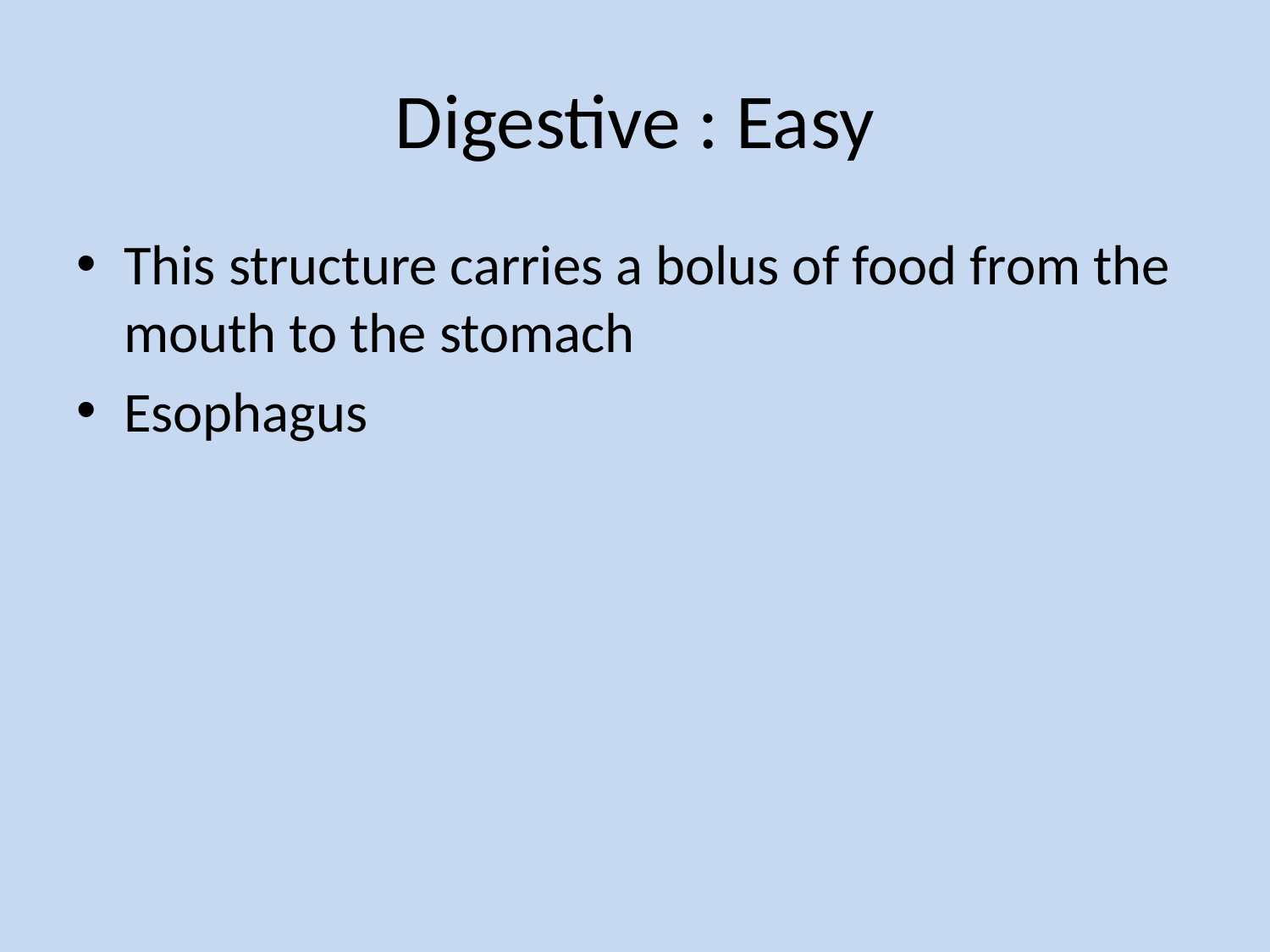

# Digestive : Easy
This structure carries a bolus of food from the mouth to the stomach
Esophagus